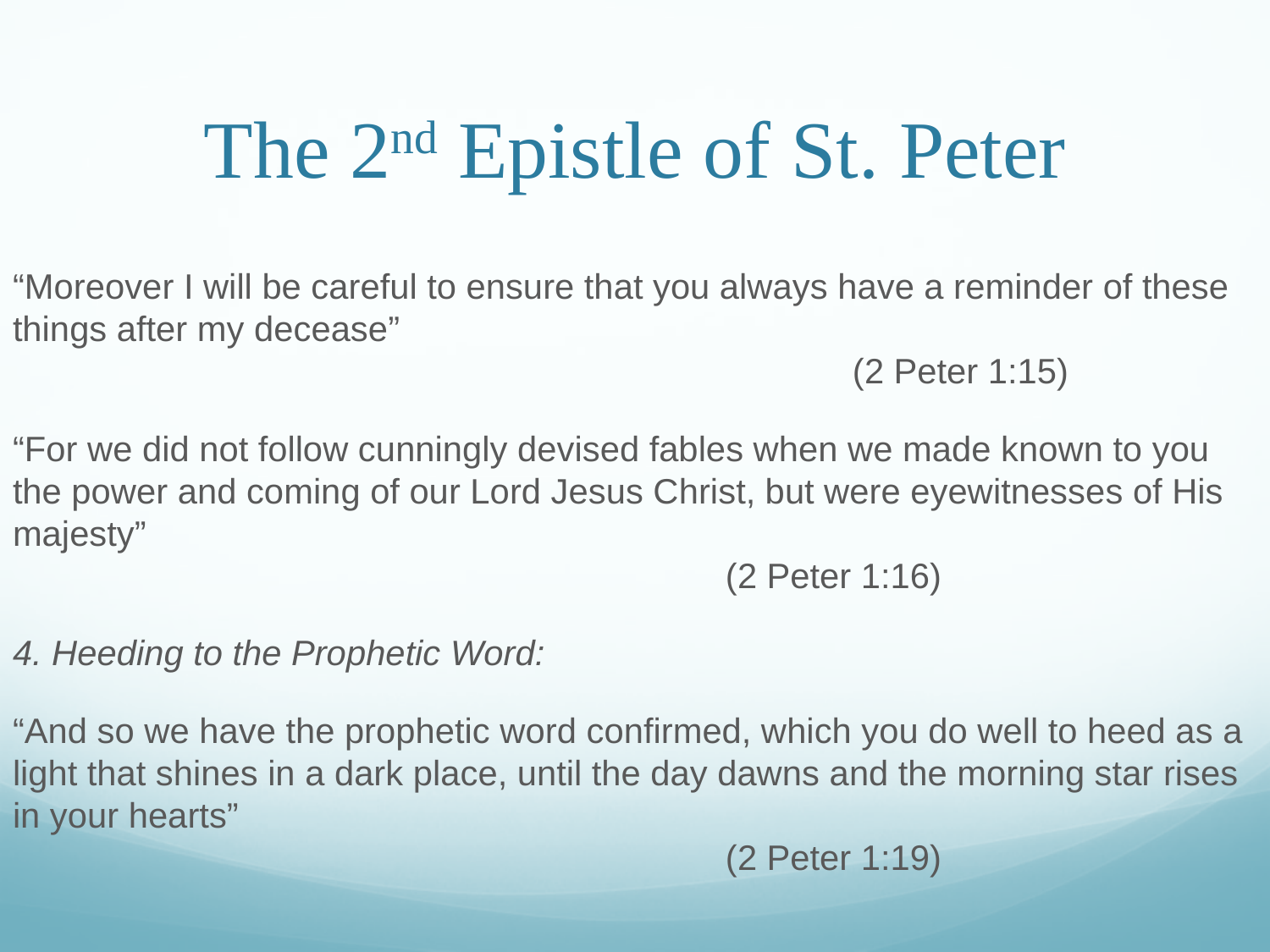

# The 2nd Epistle of St. Peter
“Moreover I will be careful to ensure that you always have a reminder of these things after my decease”												        (2 Peter 1:15)
“For we did not follow cunningly devised fables when we made known to you the power and coming of our Lord Jesus Christ, but were eyewitnesses of His majesty”													        (2 Peter 1:16)
4. Heeding to the Prophetic Word:
“And so we have the prophetic word confirmed, which you do well to heed as a light that shines in a dark place, until the day dawns and the morning star rises in your hearts”													        (2 Peter 1:19)